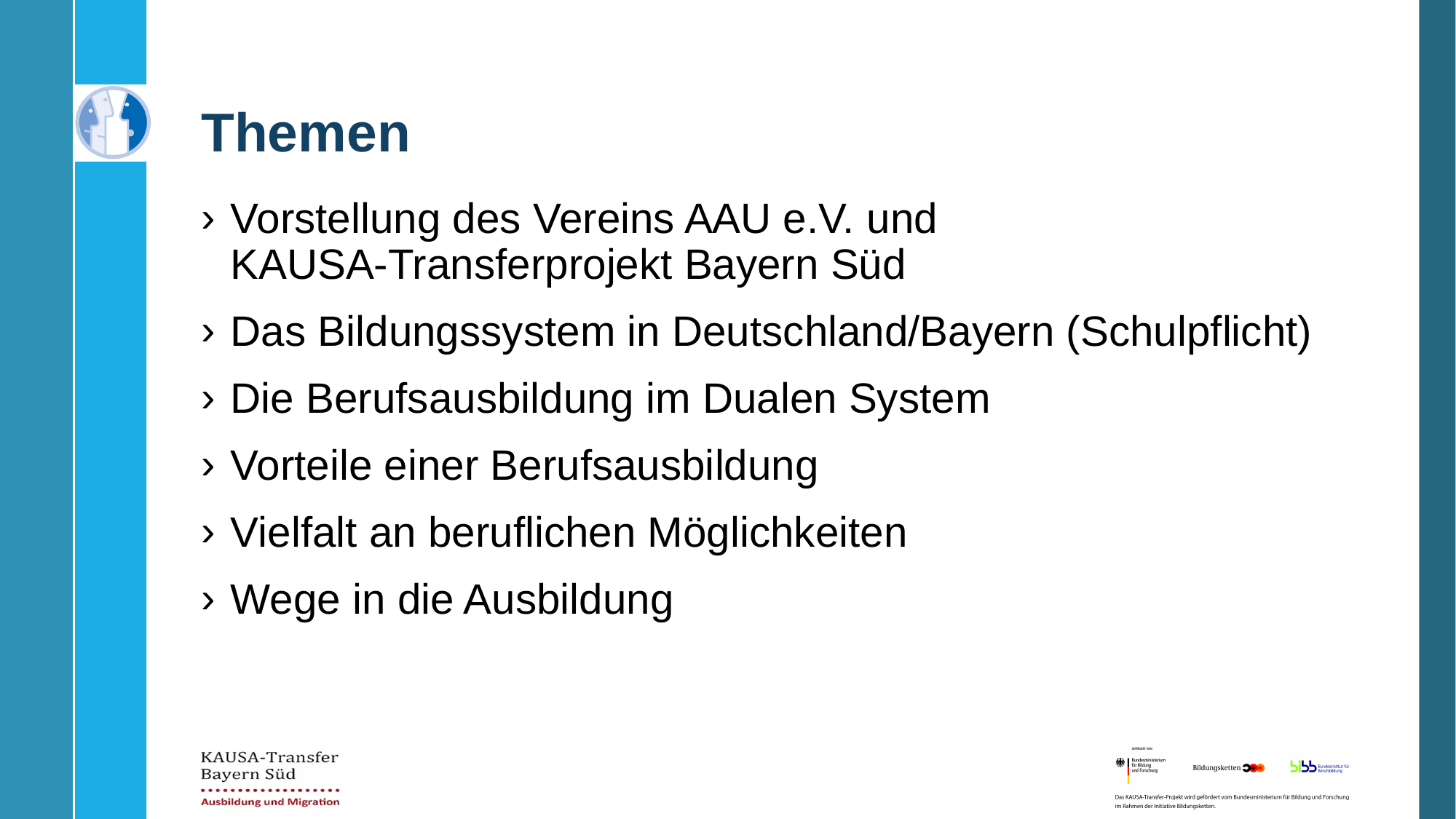

# Themen
Vorstellung des Vereins AAU e.V. und
KAUSA-Transferprojekt Bayern Süd
Das Bildungssystem in Deutschland/Bayern (Schulpflicht)
Die Berufsausbildung im Dualen System
Vorteile einer Berufsausbildung
Vielfalt an beruflichen Möglichkeiten
Wege in die Ausbildung